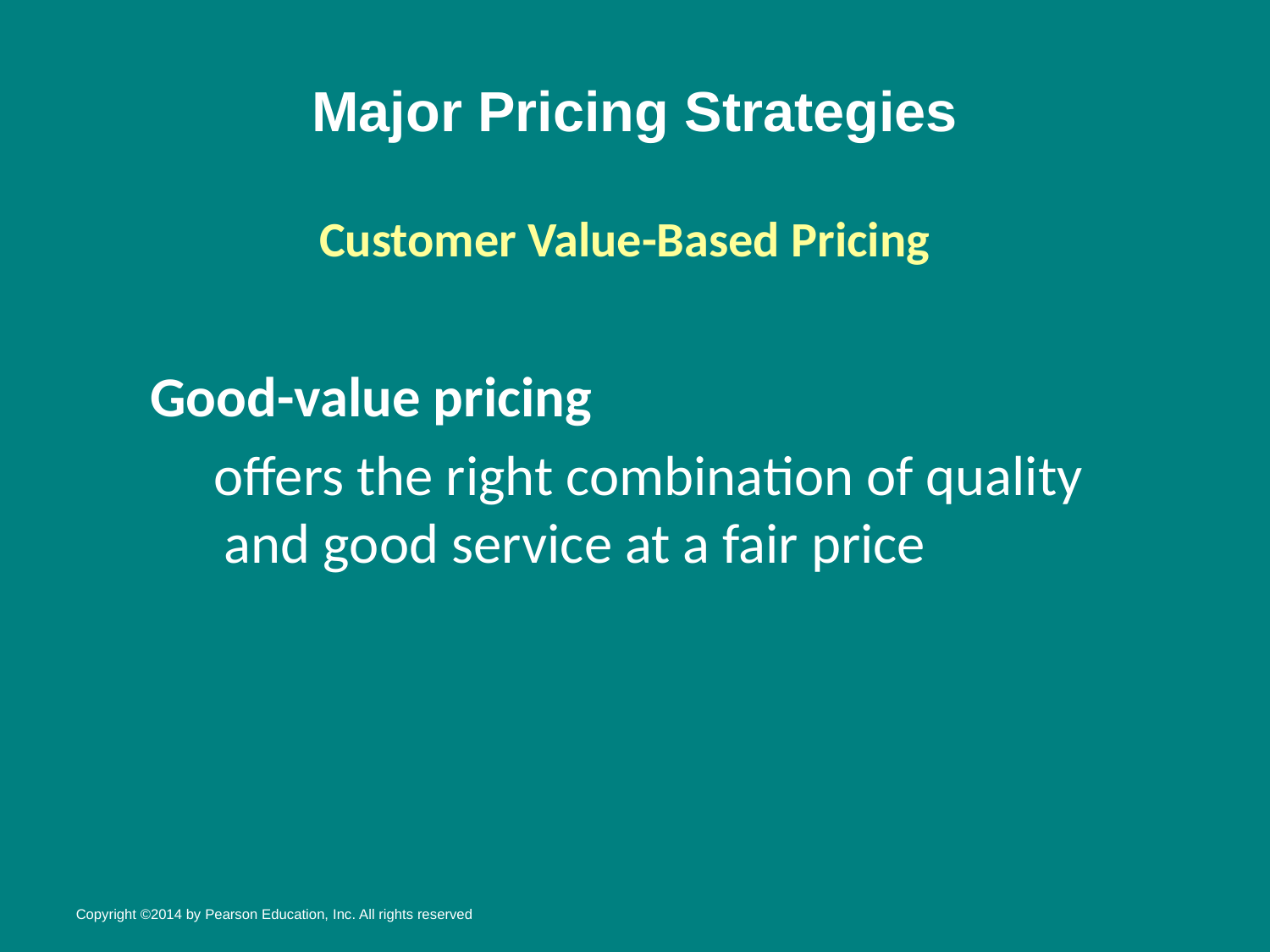

# Major Pricing Strategies
Customer Value-Based Pricing

Good-value pricing
     offers the right combination of quality and good service at a fair price

Copyright ©2014 by Pearson Education, Inc. All rights reserved